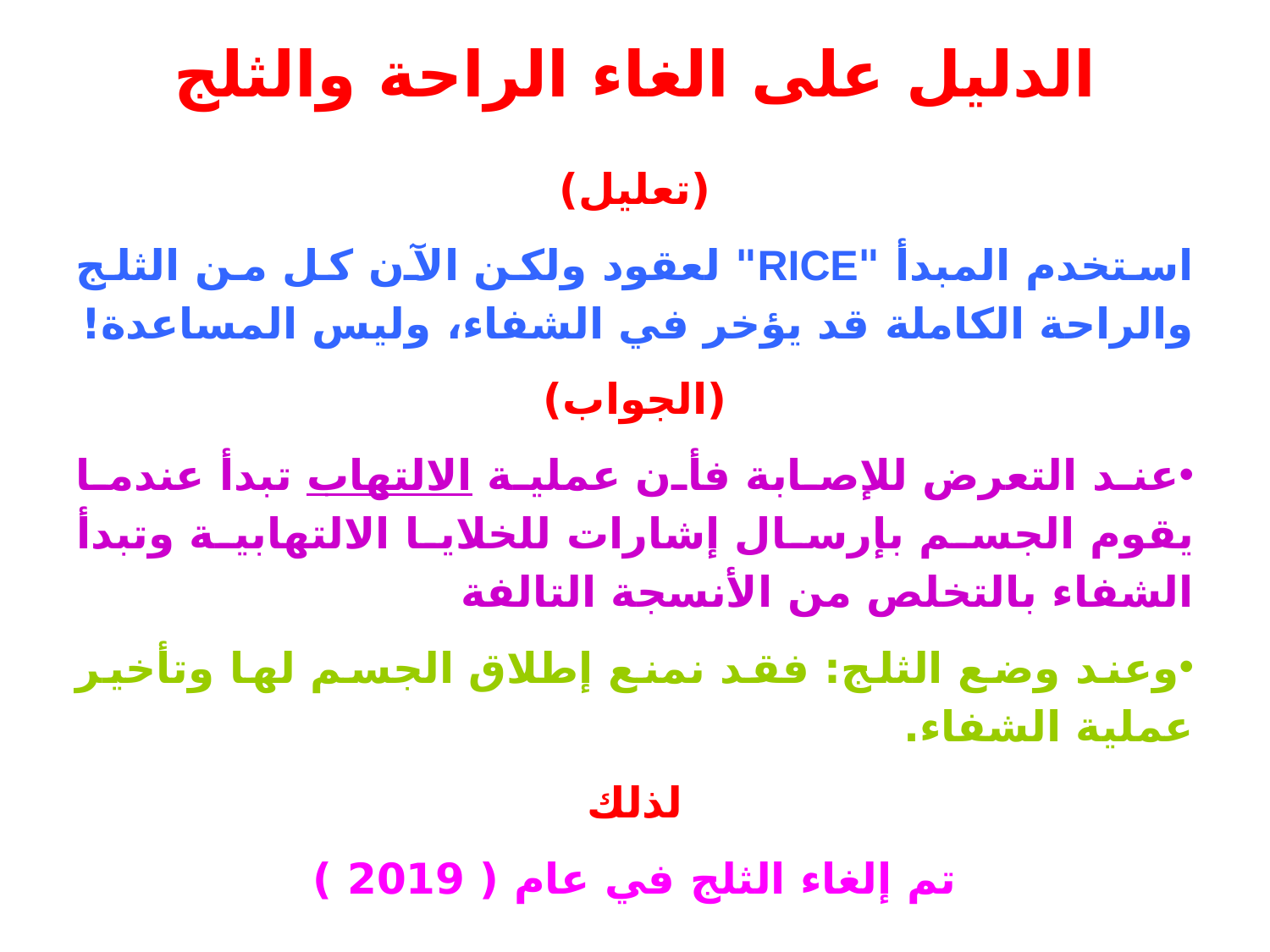

# الدليل على الغاء الراحة والثلج
(تعليل)
استخدم المبدأ "RICE" لعقود ولكن الآن كل من الثلج والراحة الكاملة قد يؤخر في الشفاء، وليس المساعدة!
(الجواب)
عند التعرض للإصابة فأن عملية الالتهاب تبدأ عندما يقوم الجسم بإرسال إشارات للخلايا الالتهابية وتبدأ الشفاء بالتخلص من الأنسجة التالفة
وعند وضع الثلج: فقد نمنع إطلاق الجسم لها وتأخير عملية الشفاء.
لذلك
تم إلغاء الثلج في عام ( 2019 )